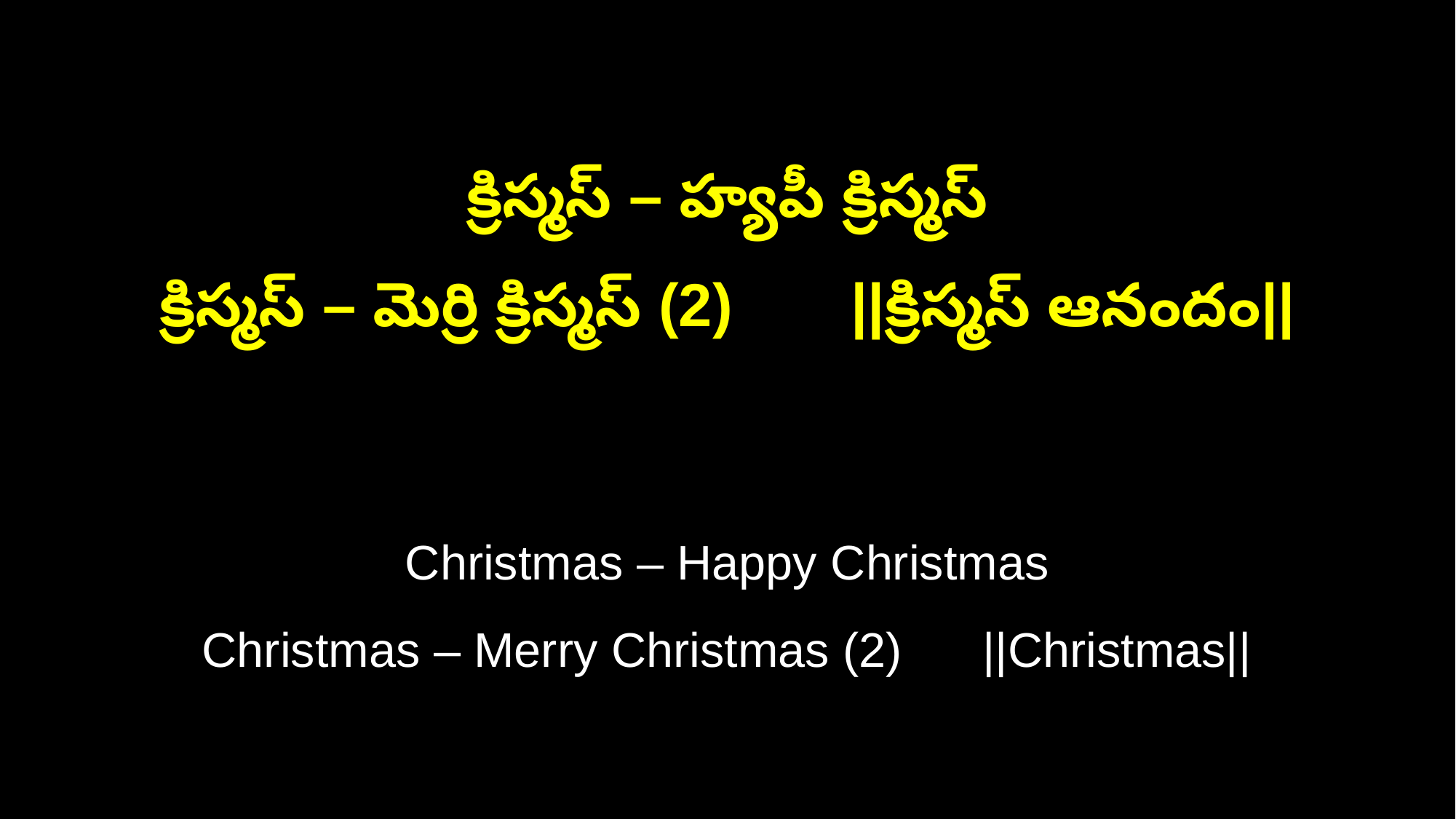

క్రిస్మస్ – హ్యపీ క్రిస్మస్
క్రిస్మస్ – మెర్రి క్రిస్మస్ (2)       ||క్రిస్మస్ ఆనందం||
Christmas – Happy Christmas
Christmas – Merry Christmas (2)      ||Christmas||